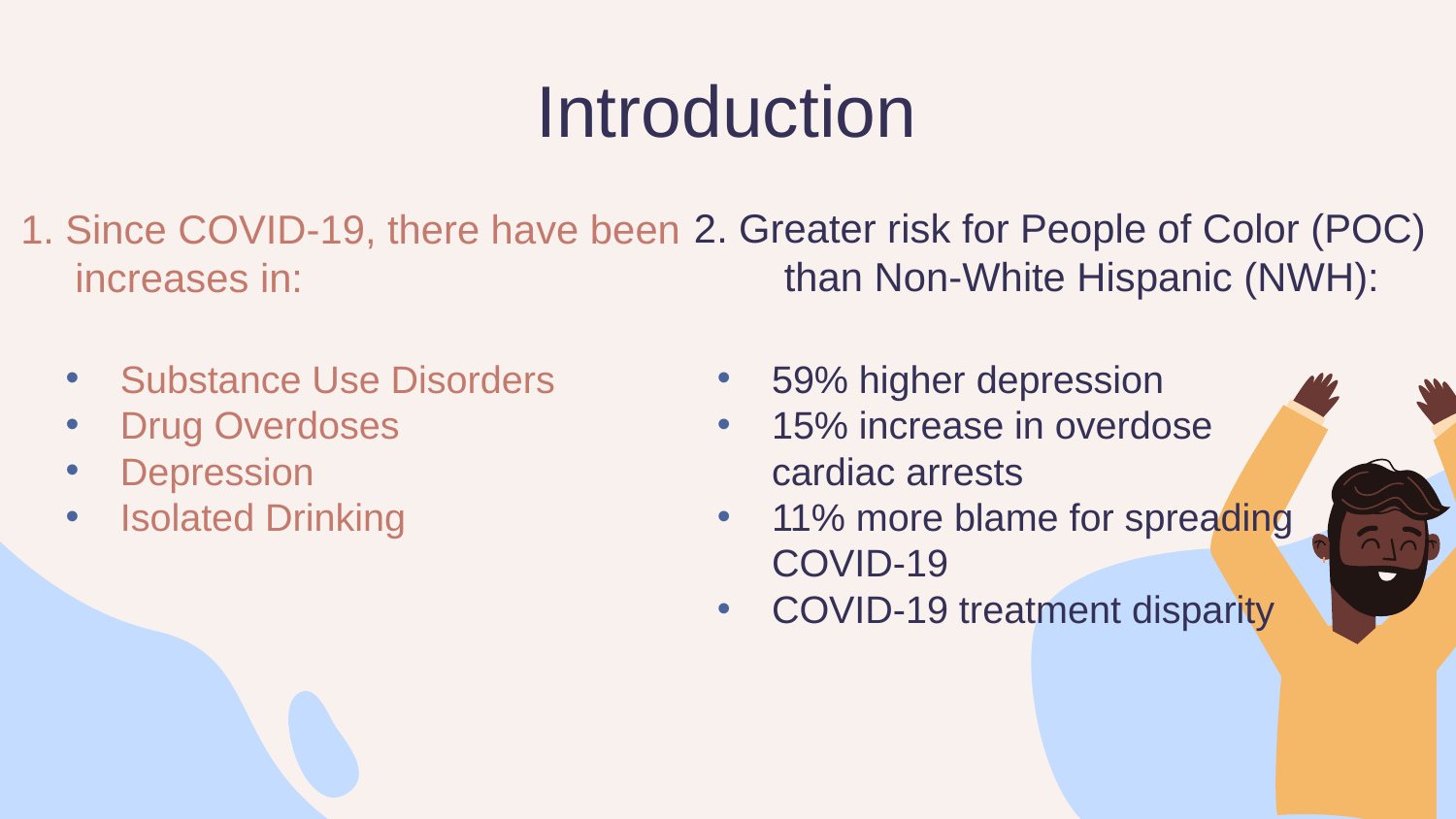

# Introduction
2. Greater risk for People of Color (POC) than Non-White Hispanic (NWH):
1. Since COVID-19, there have been increases in:
Substance Use Disorders
Drug Overdoses
Depression
Isolated Drinking

59% higher depression
15% increase in overdose cardiac arrests
11% more blame for spreading COVID-19
COVID-19 treatment disparity